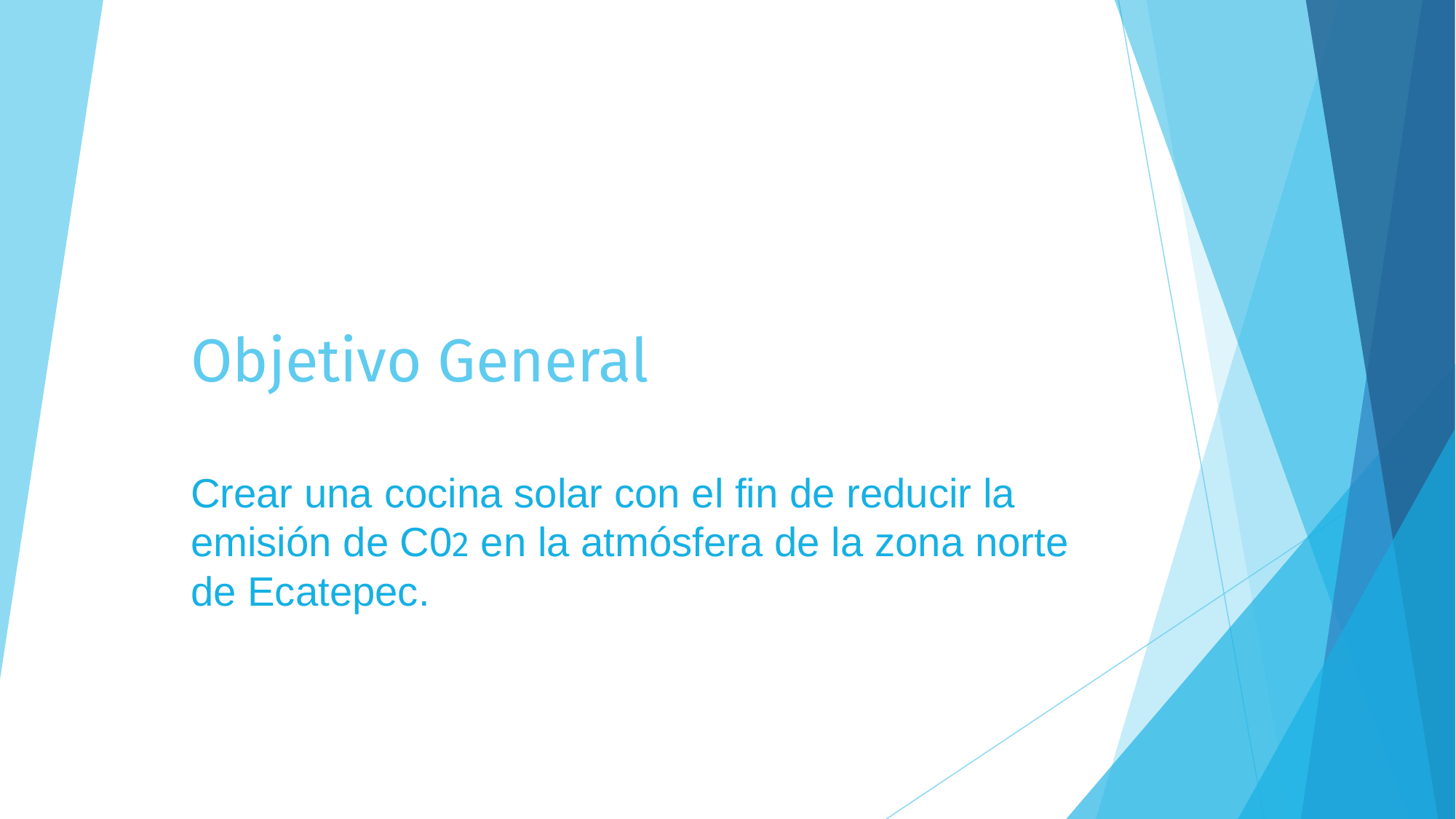

# Objetivo General
Crear una cocina solar con el fin de reducir la emisión de C02 en la atmósfera de la zona norte de Ecatepec.